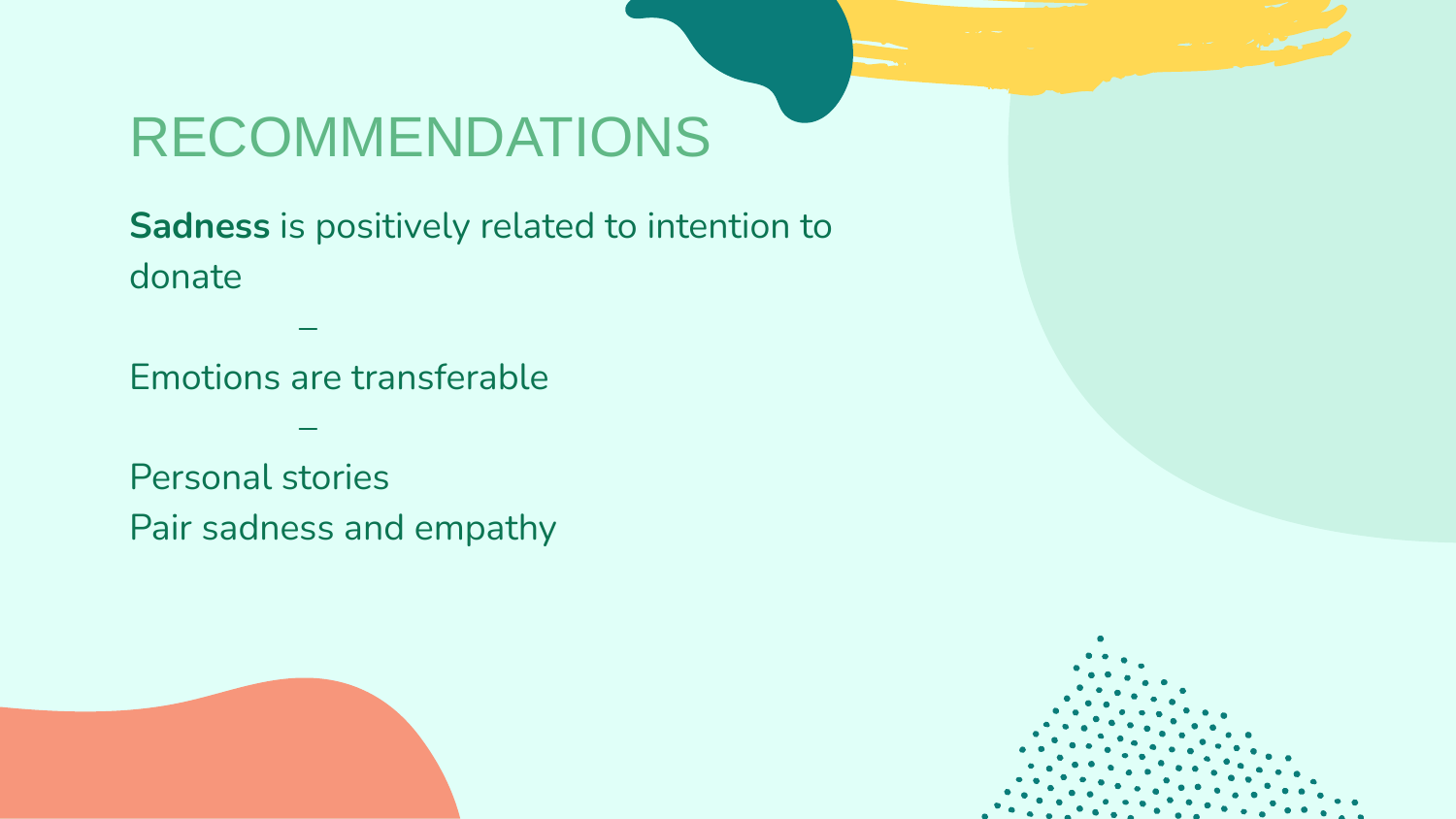

# RECOMMENDATIONS
Sadness is positively related to intention to donate
–
Emotions are transferable
–
Personal stories
Pair sadness and empathy